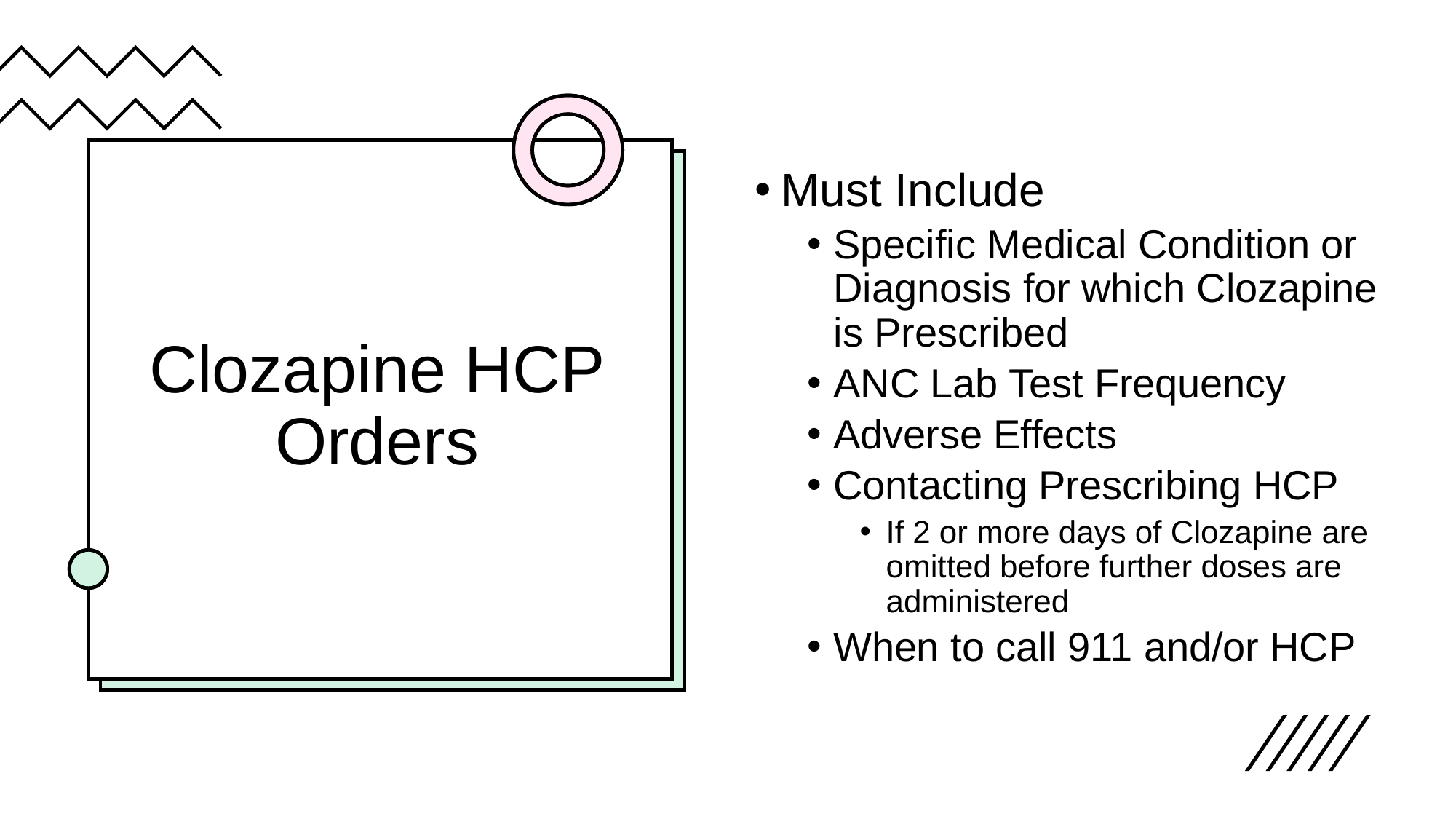

# Clozapine HCP Orders
Must Include
Specific Medical Condition or Diagnosis for which Clozapine is Prescribed
ANC Lab Test Frequency
Adverse Effects
Contacting Prescribing HCP
If 2 or more days of Clozapine are omitted before further doses are administered
When to call 911 and/or HCP